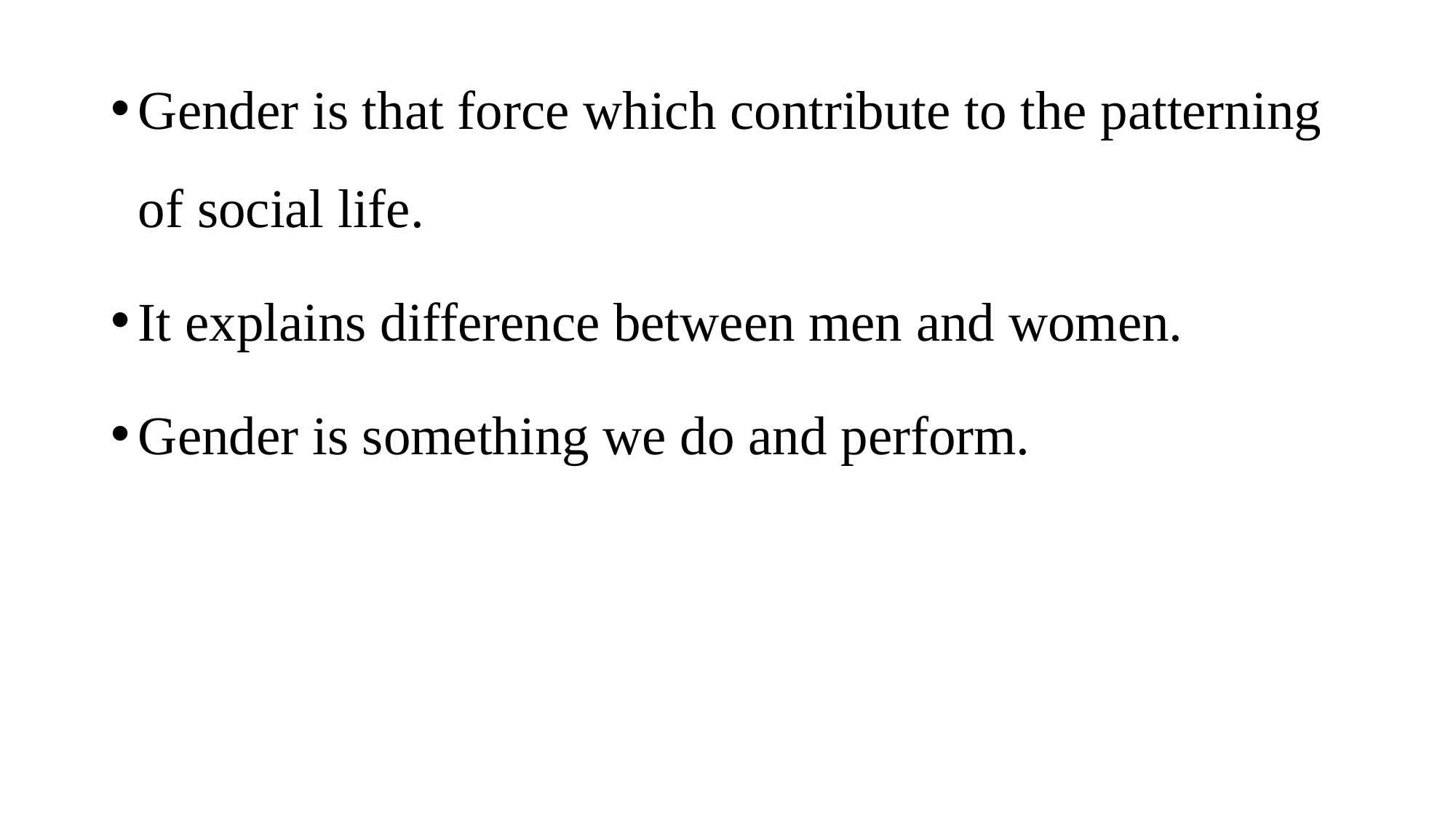

Gender is that force which contribute to the patterning of social life.
It explains difference between men and women.
Gender is something we do and perform.